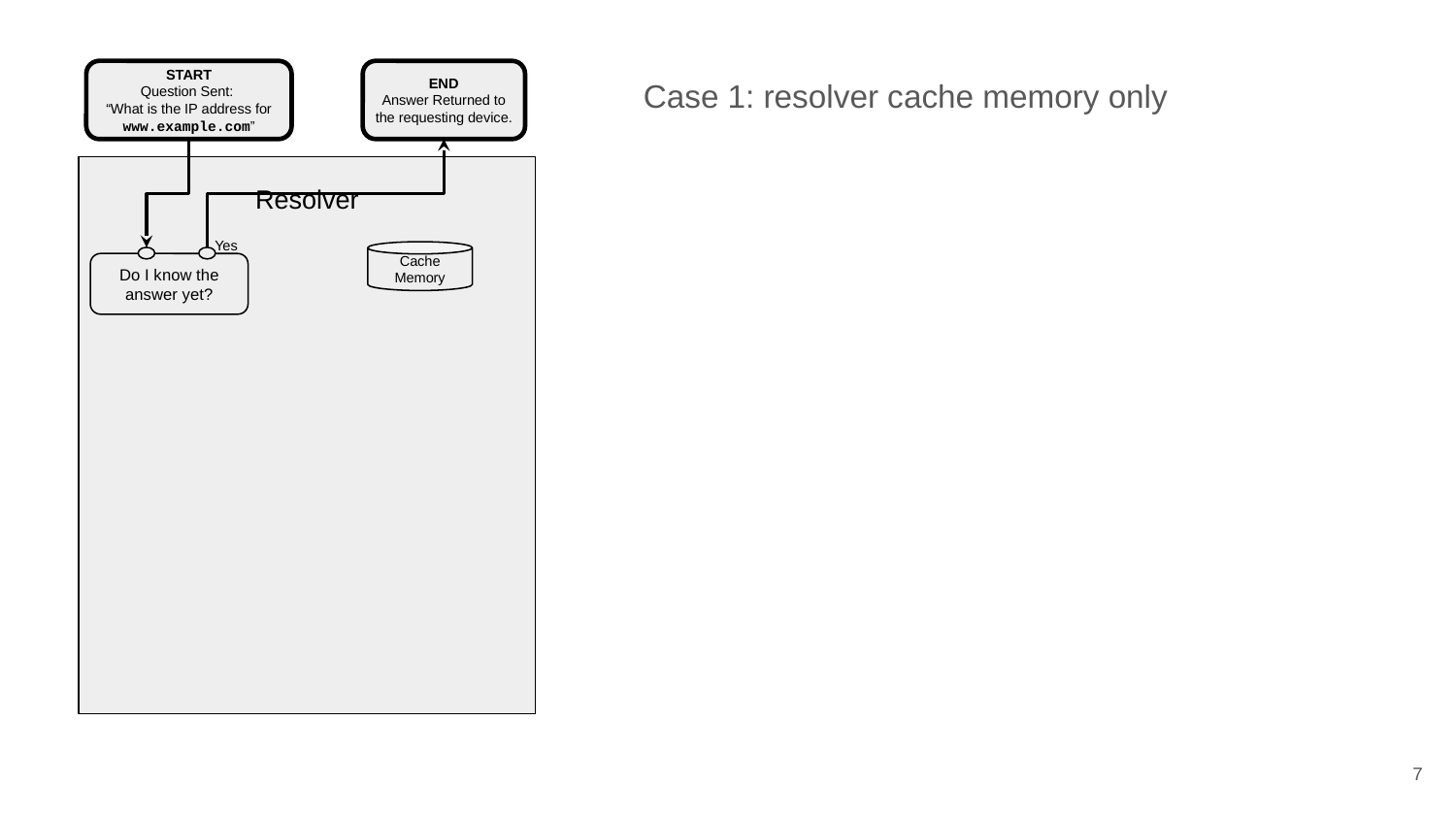

START
Question Sent:
“What is the IP address for www.example.com”
END
Answer Returned to the requesting device.
Case 1: resolver cache memory only
Resolver
Yes
Cache Memory

Do I know the answer yet?
7